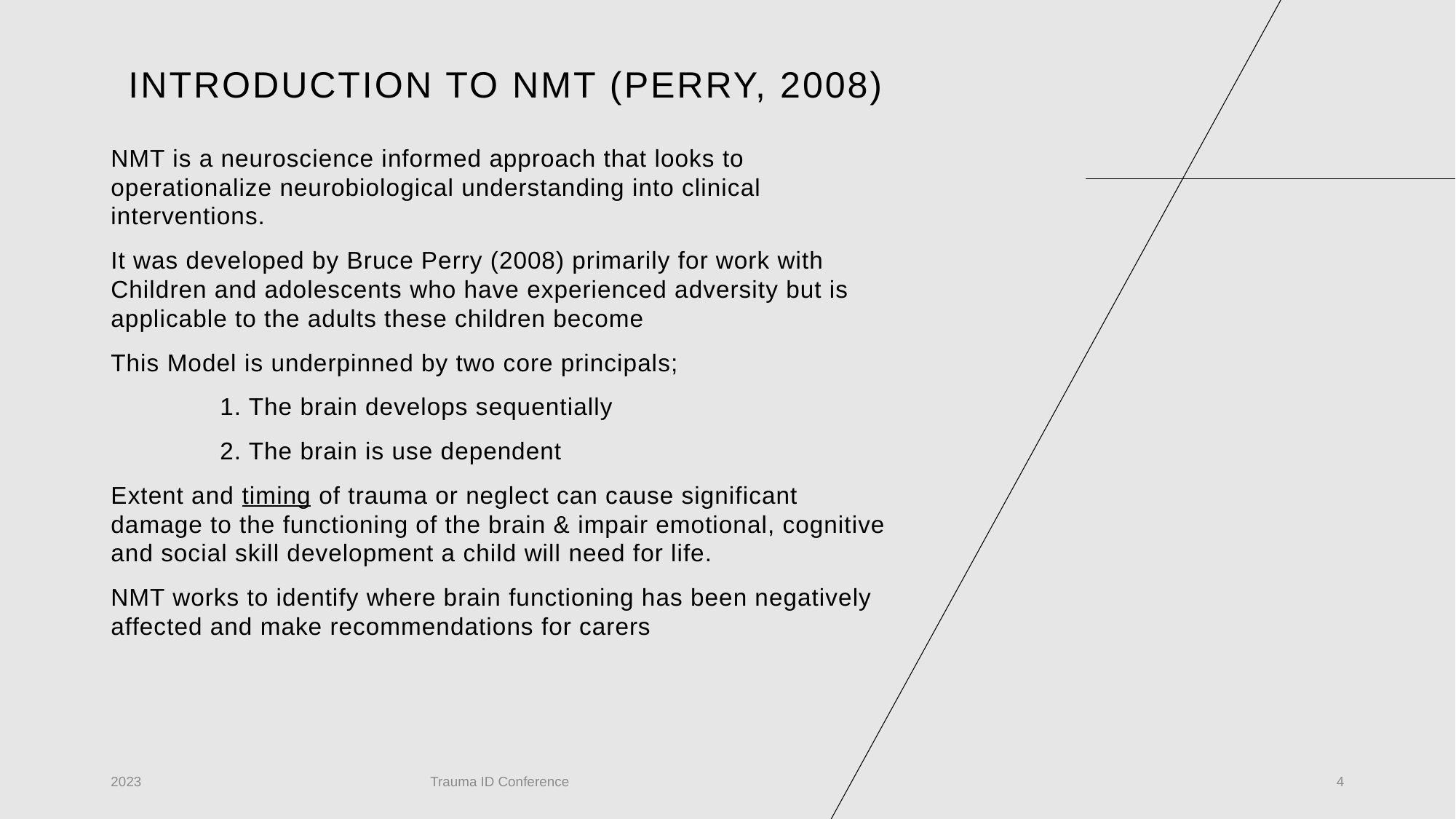

# INTRODUCTION To NMT (Perry, 2008)
NMT is a neuroscience informed approach that looks to operationalize neurobiological understanding into clinical interventions.
It was developed by Bruce Perry (2008) primarily for work with Children and adolescents who have experienced adversity but is applicable to the adults these children become
This Model is underpinned by two core principals;
	1. The brain develops sequentially
	2. The brain is use dependent
Extent and timing of trauma or neglect can cause significant damage to the functioning of the brain & impair emotional, cognitive and social skill development a child will need for life.
NMT works to identify where brain functioning has been negatively affected and make recommendations for carers

2023
Trauma ID Conference
4